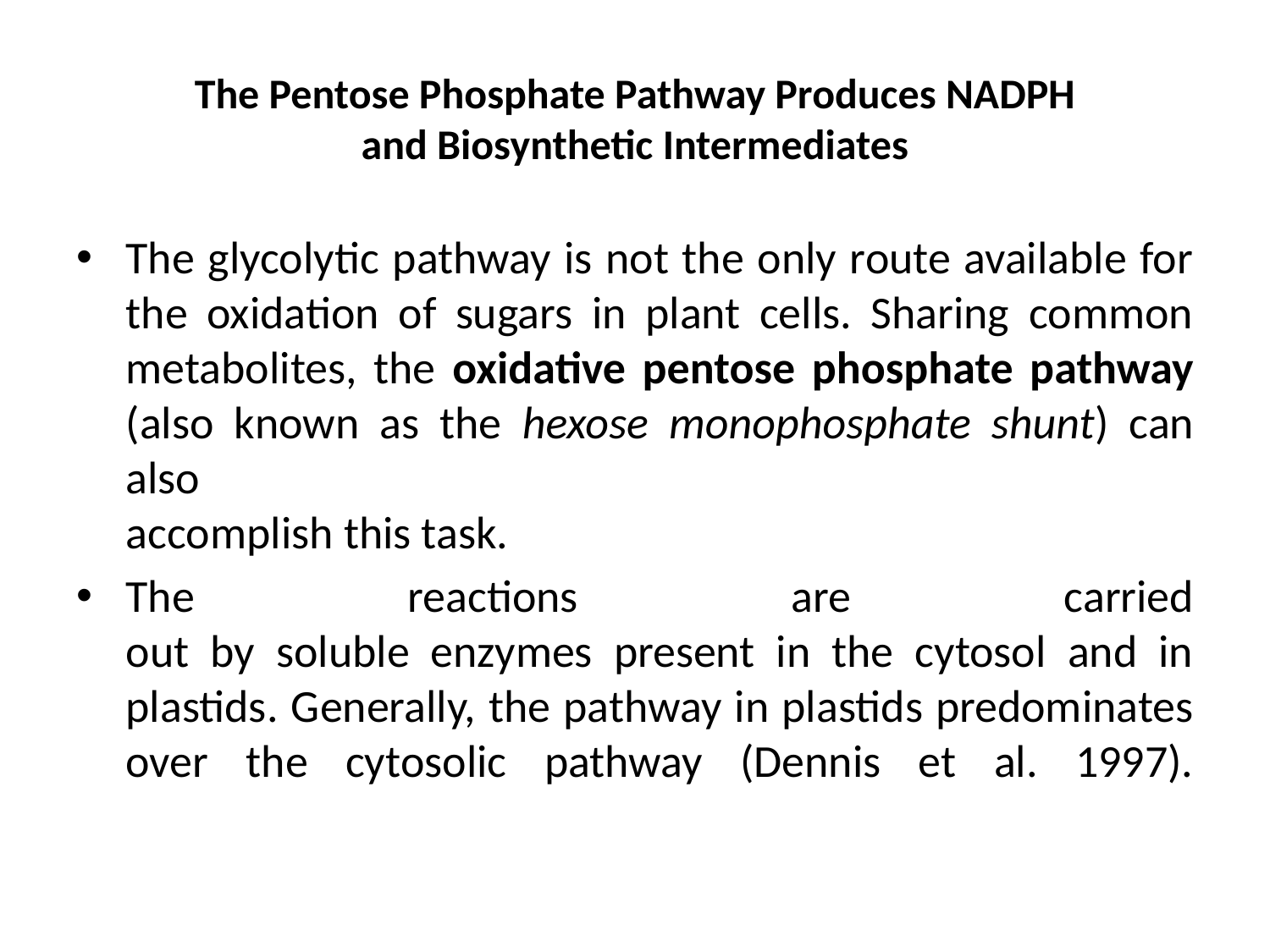

# The Pentose Phosphate Pathway Produces NADPH and Biosynthetic Intermediates
The glycolytic pathway is not the only route available for
the oxidation of sugars in plant cells. Sharing common
metabolites, the oxidative pentose phosphate pathway
(also known as the hexose monophosphate shunt) can also
accomplish this task.
The reactions are carried
out by soluble enzymes present in the cytosol and in plastids. Generally, the pathway in plastids predominates over the cytosolic pathway (Dennis et al. 1997).